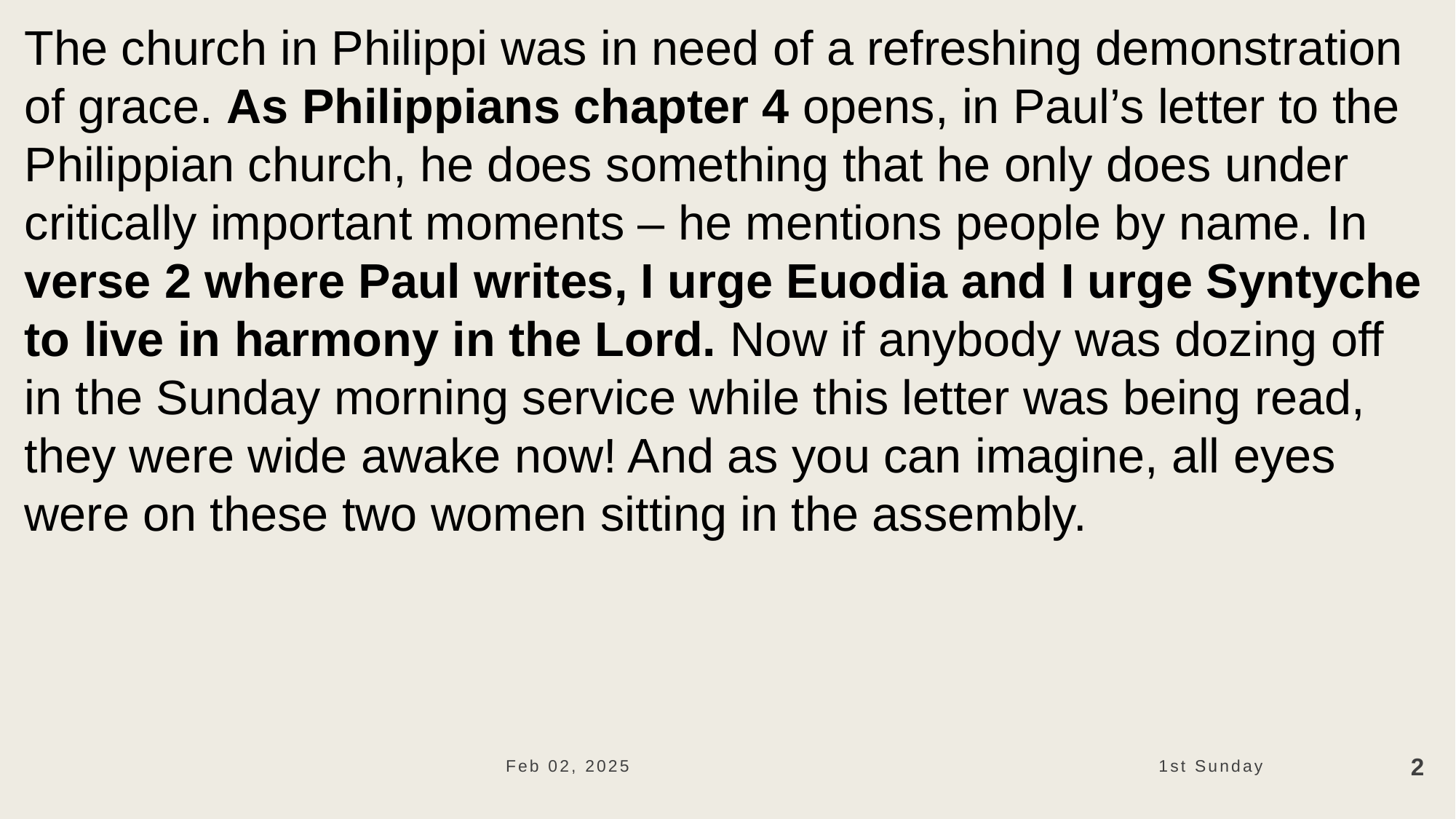

The church in Philippi was in need of a refreshing demonstration of grace. As Philippians chapter 4 opens, in Paul’s letter to the Philippian church, he does something that he only does under critically important moments – he mentions people by name. In verse 2 where Paul writes, I urge Euodia and I urge Syntyche to live in harmony in the Lord. Now if anybody was dozing off in the Sunday morning service while this letter was being read, they were wide awake now! And as you can imagine, all eyes were on these two women sitting in the assembly.
Feb 02, 2025
2
1st Sunday